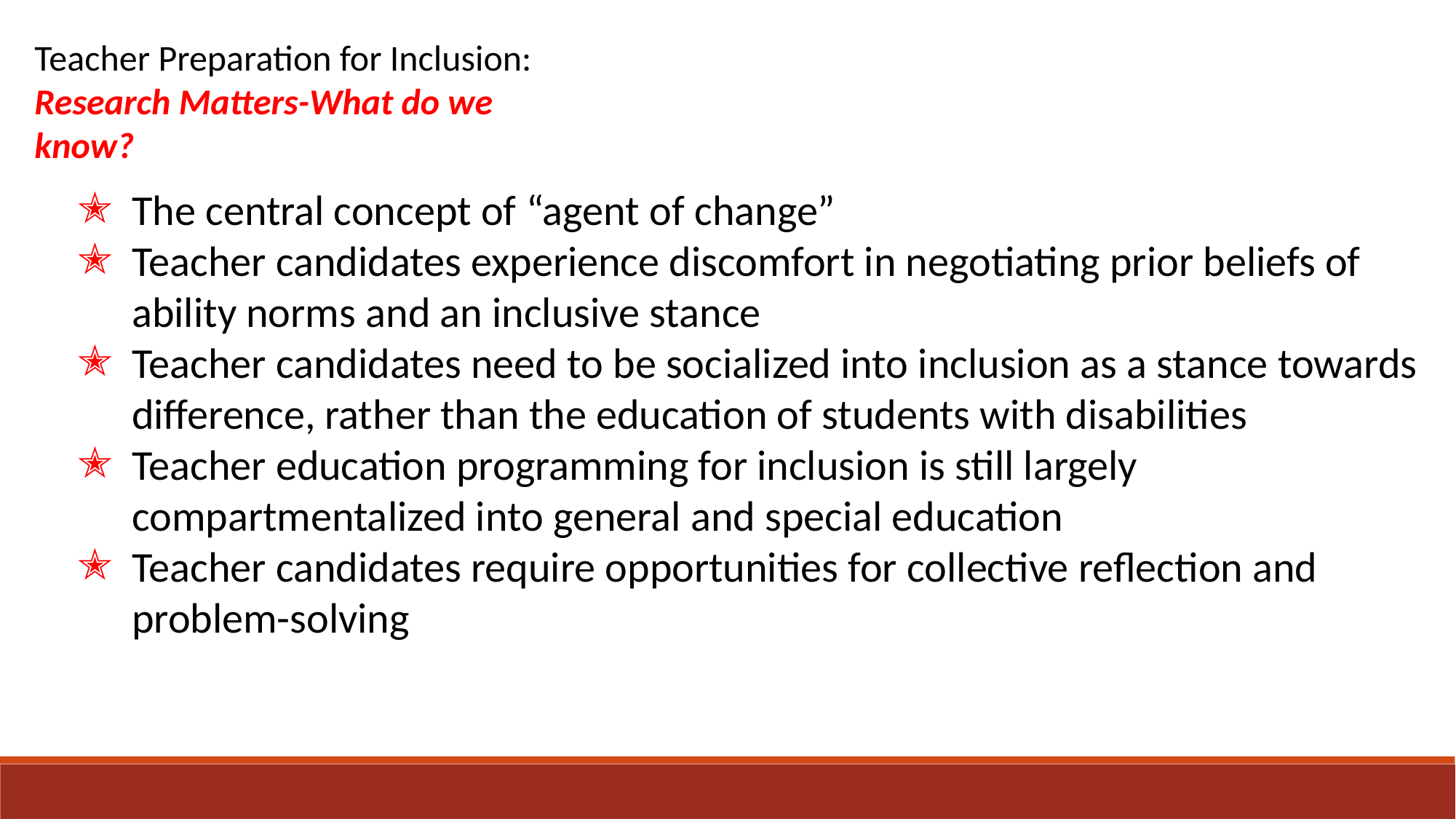

Teacher Preparation for Inclusion: Research Matters-What do we know?
The central concept of “agent of change”
Teacher candidates experience discomfort in negotiating prior beliefs of ability norms and an inclusive stance
Teacher candidates need to be socialized into inclusion as a stance towards difference, rather than the education of students with disabilities
Teacher education programming for inclusion is still largely compartmentalized into general and special education
Teacher candidates require opportunities for collective reflection and problem-solving